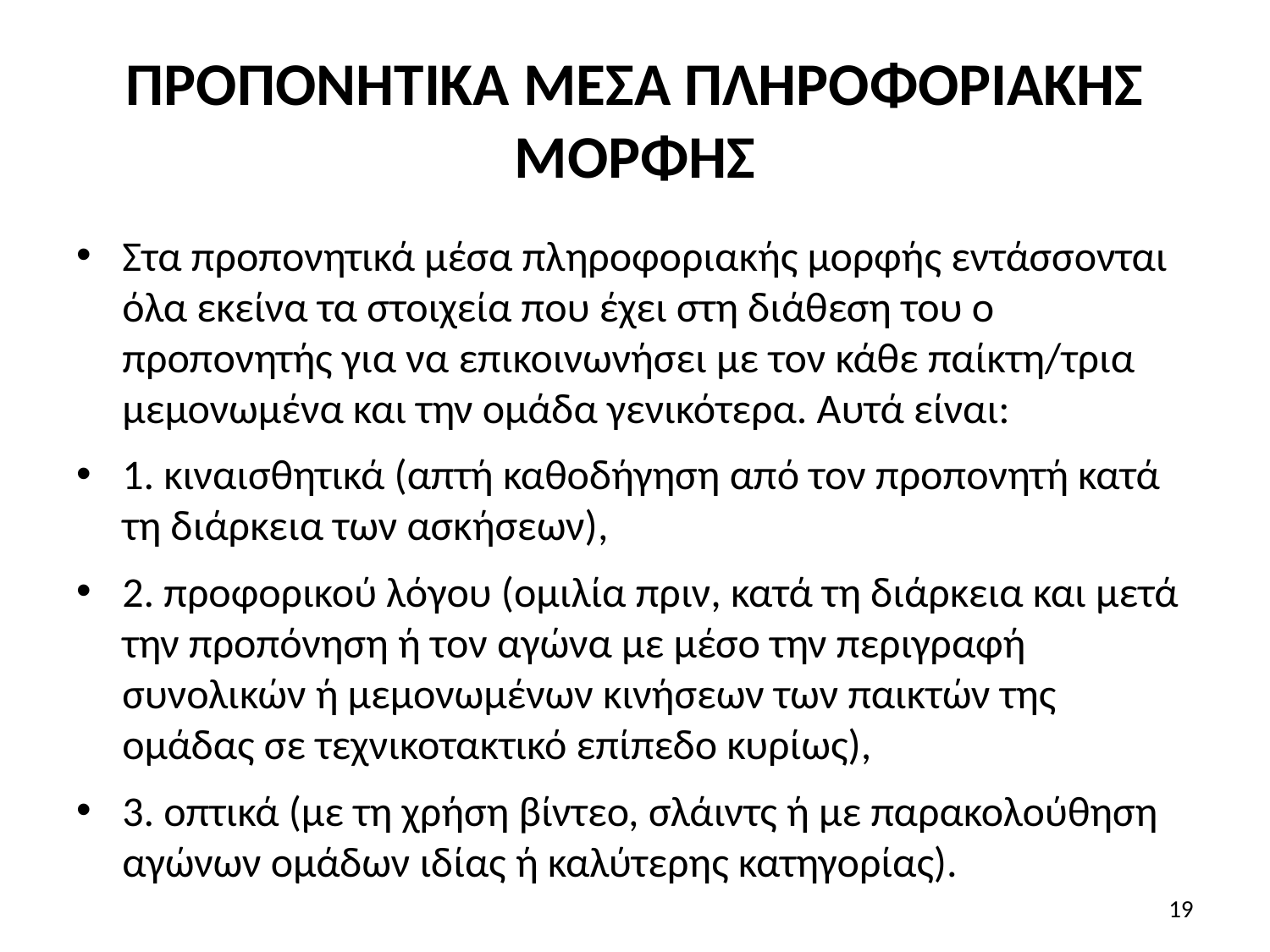

# ΠΡΟΠΟΝΗΤΙΚΑ ΜΕΣΑ ΠΛΗΡΟΦΟΡΙΑΚΗΣ ΜΟΡΦΗΣ
Στα προπονητικά μέσα πληροφοριακής μορφής εντάσσονται όλα εκείνα τα στοιχεία που έχει στη διάθεση του ο προπονητής για να επικοινωνήσει με τον κάθε παίκτη/τρια μεμονωμένα και την ομάδα γενικότερα. Αυτά είναι:
1. κιναισθητικά (απτή καθοδήγηση από τον προπονητή κατά τη διάρκεια των ασκήσεων),
2. προφορικού λόγου (ομιλία πριν, κατά τη διάρκεια και μετά την προπόνηση ή τον αγώνα με μέσο την περιγραφή συνολικών ή μεμονωμένων κινήσεων των παικτών της ομάδας σε τεχνικοτακτικό επίπεδο κυρίως),
3. οπτικά (με τη χρήση βίντεο, σλάιντς ή με παρακολούθηση αγώνων ομάδων ιδίας ή καλύτερης κατηγορίας).
19